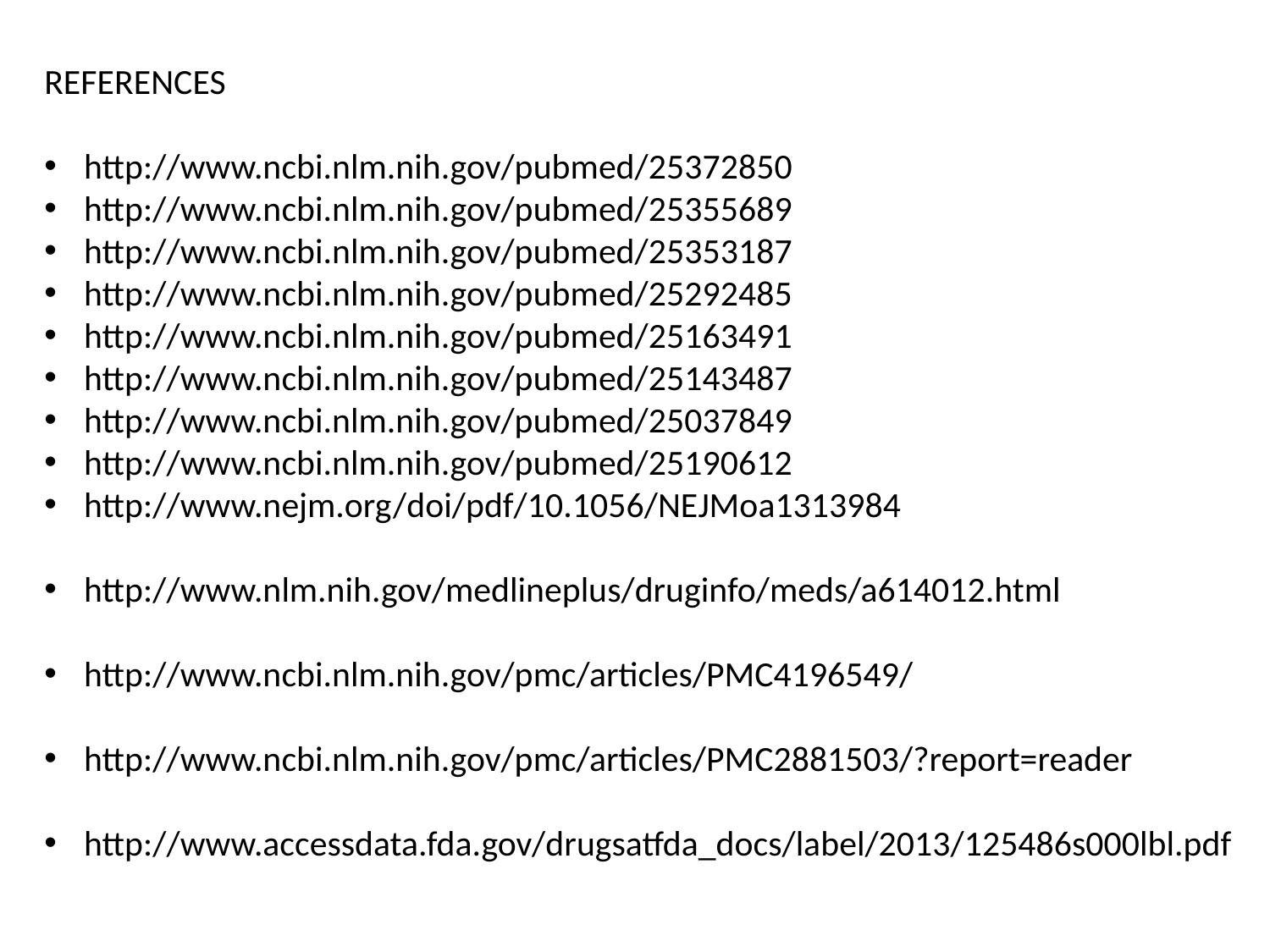

REFERENCES

http://www.ncbi.nlm.nih.gov/pubmed/25372850
http://www.ncbi.nlm.nih.gov/pubmed/25355689
http://www.ncbi.nlm.nih.gov/pubmed/25353187
http://www.ncbi.nlm.nih.gov/pubmed/25292485
http://www.ncbi.nlm.nih.gov/pubmed/25163491
http://www.ncbi.nlm.nih.gov/pubmed/25143487
http://www.ncbi.nlm.nih.gov/pubmed/25037849
http://www.ncbi.nlm.nih.gov/pubmed/25190612
http://www.nejm.org/doi/pdf/10.1056/NEJMoa1313984
http://www.nlm.nih.gov/medlineplus/druginfo/meds/a614012.html
http://www.ncbi.nlm.nih.gov/pmc/articles/PMC4196549/
http://www.ncbi.nlm.nih.gov/pmc/articles/PMC2881503/?report=reader
http://www.accessdata.fda.gov/drugsatfda_docs/label/2013/125486s000lbl.pdf